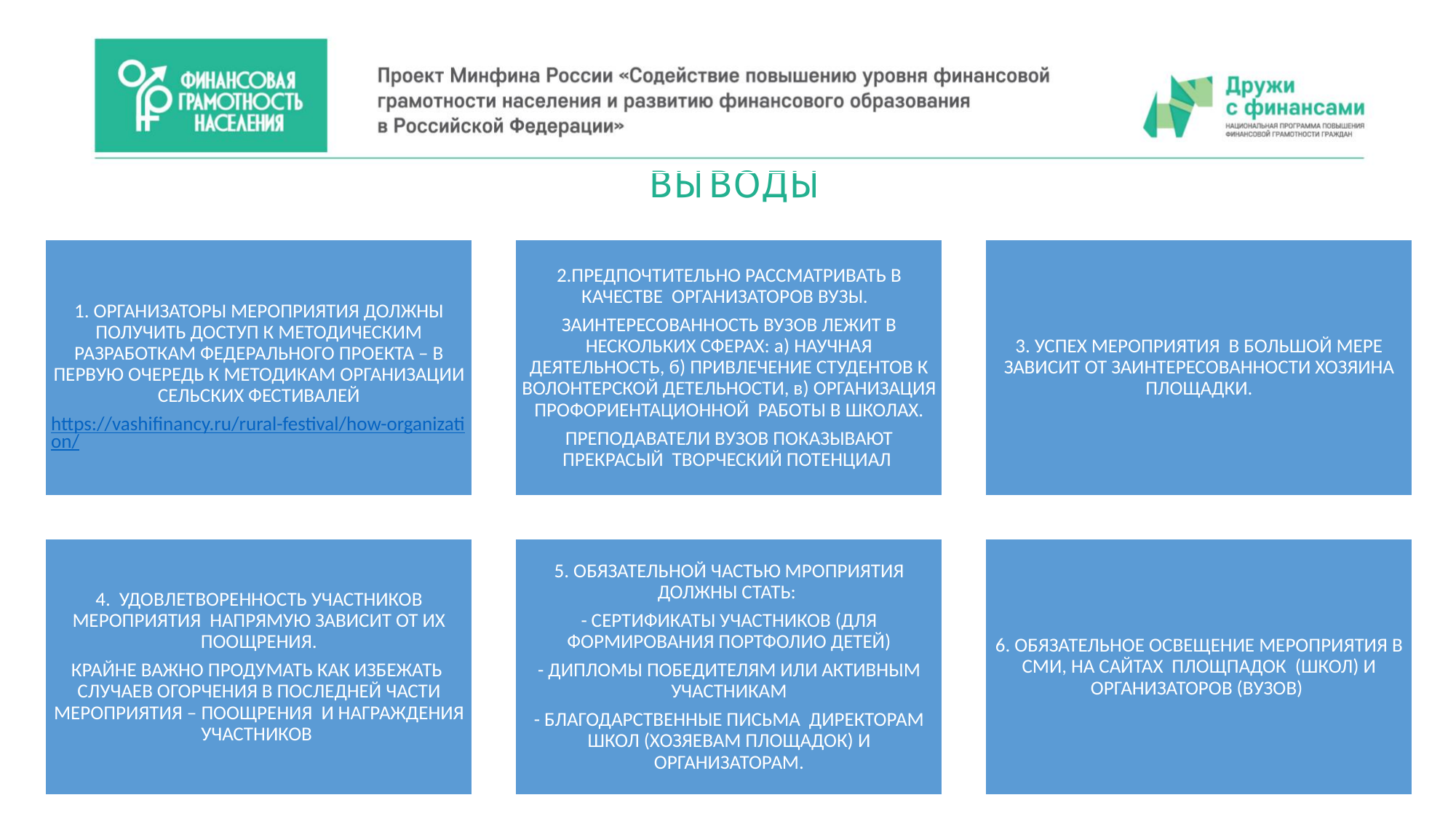

| ВЫВОДЫ |
| --- |
1. ОРГАНИЗАТОРЫ МЕРОПРИЯТИЯ ДОЛЖНЫ ПОЛУЧИТЬ ДОСТУП К МЕТОДИЧЕСКИМ РАЗРАБОТКАМ ФЕДЕРАЛЬНОГО ПРОЕКТА – В ПЕРВУЮ ОЧЕРЕДЬ К МЕТОДИКАМ ОРГАНИЗАЦИИ СЕЛЬСКИХ ФЕСТИВАЛЕЙ
https://vashifinancy.ru/rural-festival/how-organization/
2.ПРЕДПОЧТИТЕЛЬНО РАССМАТРИВАТЬ В КАЧЕСТВЕ  ОРГАНИЗАТОРОВ ВУЗЫ.
ЗАИНТЕРЕСОВАННОСТЬ ВУЗОВ ЛЕЖИТ В НЕСКОЛЬКИХ СФЕРАХ: а) НАУЧНАЯ ДЕЯТЕЛЬНОСТЬ, б) ПРИВЛЕЧЕНИЕ СТУДЕНТОВ К ВОЛОНТЕРСКОЙ ДЕТЕЛЬНОСТИ, в) ОРГАНИЗАЦИЯ ПРОФОРИЕНТАЦИОННОЙ  РАБОТЫ В ШКОЛАХ.
ПРЕПОДАВАТЕЛИ ВУЗОВ ПОКАЗЫВАЮТ ПРЕКРАСЫЙ  ТВОРЧЕСКИЙ ПОТЕНЦИАЛ
3. УСПЕХ МЕРОПРИЯТИЯ  В БОЛЬШОЙ МЕРЕ ЗАВИСИТ ОТ ЗАИНТЕРЕСОВАННОСТИ ХОЗЯИНА ПЛОЩАДКИ.
4.  УДОВЛЕТВОРЕННОСТЬ УЧАСТНИКОВ МЕРОПРИЯТИЯ  НАПРЯМУЮ ЗАВИСИТ ОТ ИХ ПООЩРЕНИЯ.
КРАЙНЕ ВАЖНО ПРОДУМАТЬ КАК ИЗБЕЖАТЬ  СЛУЧАЕВ ОГОРЧЕНИЯ В ПОСЛЕДНЕЙ ЧАСТИ МЕРОПРИЯТИЯ – ПООЩРЕНИЯ  И НАГРАЖДЕНИЯ УЧАСТНИКОВ
5. ОБЯЗАТЕЛЬНОЙ ЧАСТЬЮ МРОПРИЯТИЯ ДОЛЖНЫ СТАТЬ:
- СЕРТИФИКАТЫ УЧАСТНИКОВ (ДЛЯ ФОРМИРОВАНИЯ ПОРТФОЛИО ДЕТЕЙ)
- ДИПЛОМЫ ПОБЕДИТЕЛЯМ ИЛИ АКТИВНЫМ УЧАСТНИКАМ
- БЛАГОДАРСТВЕННЫЕ ПИСЬМА  ДИРЕКТОРАМ ШКОЛ (ХОЗЯЕВАМ ПЛОЩАДОК) И ОРГАНИЗАТОРАМ.
6. ОБЯЗАТЕЛЬНОЕ ОСВЕЩЕНИЕ МЕРОПРИЯТИЯ В СМИ, НА САЙТАХ  ПЛОЩПАДОК  (ШКОЛ) И ОРГАНИЗАТОРОВ (ВУЗОВ)